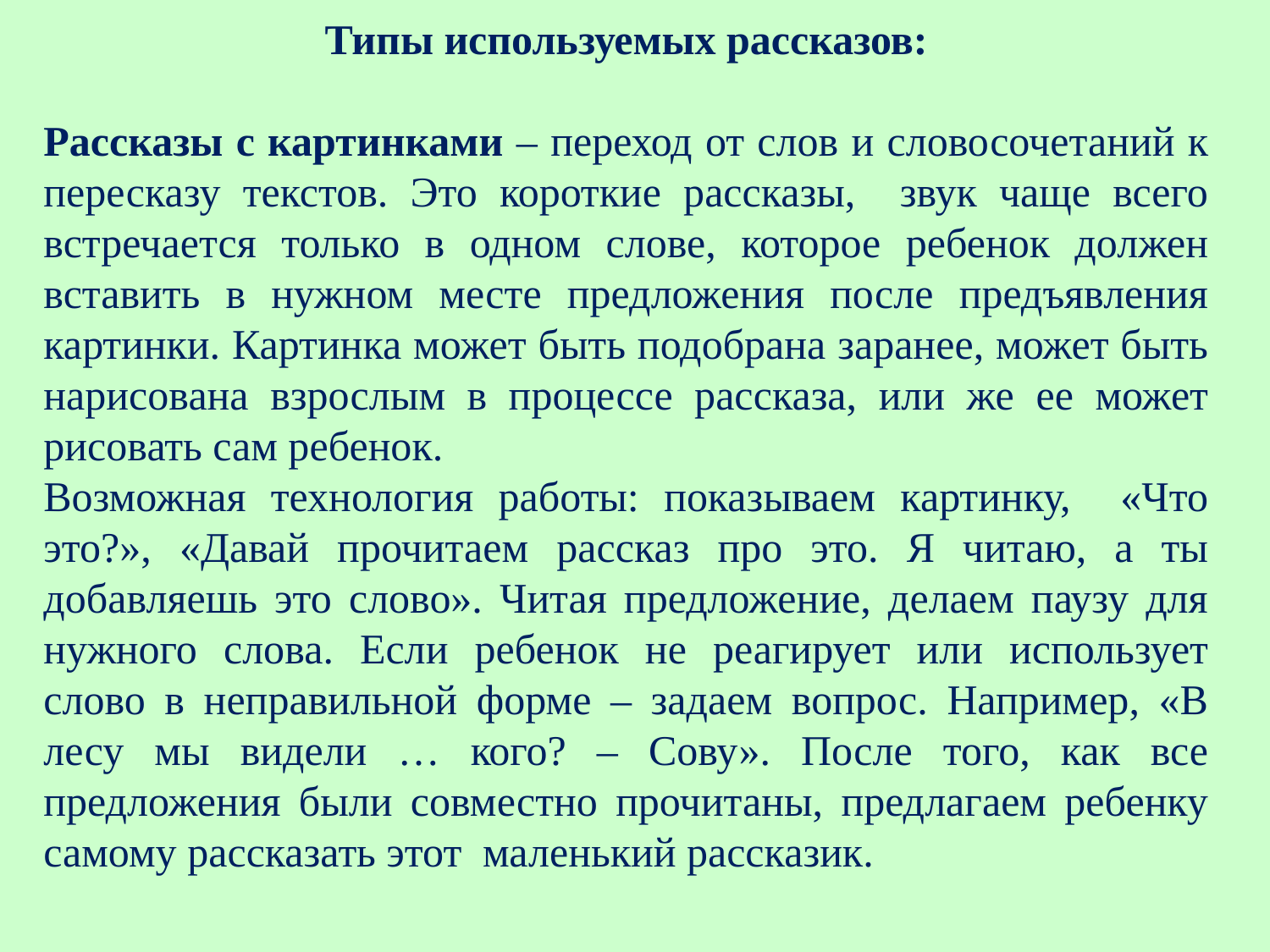

Типы используемых рассказов:

Рассказы с картинками – переход от слов и словосочетаний к пересказу текстов. Это короткие рассказы,  звук чаще всего встречается только в одном слове, которое ребенок должен вставить в нужном месте предложения после предъявления картинки. Картинка может быть подобрана заранее, может быть нарисована взрослым в процессе рассказа, или же ее может рисовать сам ребенок.
Возможная технология работы: показываем картинку,  «Что это?», «Давай прочитаем рассказ про это. Я читаю, а ты добавляешь это слово». Читая предложение, делаем паузу для нужного слова. Если ребенок не реагирует или использует слово в неправильной форме – задаем вопрос. Например, «В лесу мы видели … кого? – Сову». После того, как все предложения были совместно прочитаны, предлагаем ребенку самому рассказать этот  маленький рассказик.